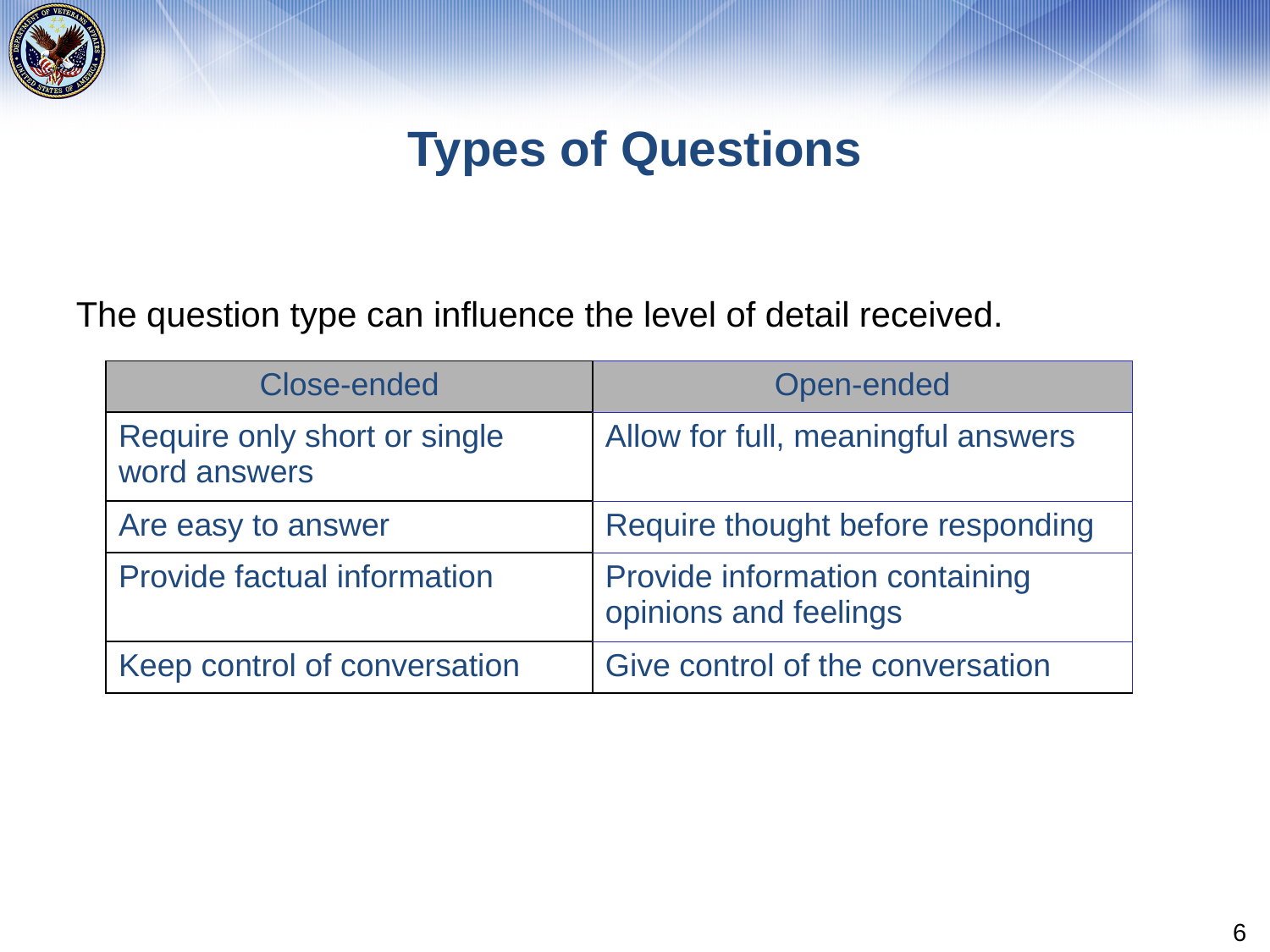

# Types of Questions
The question type can influence the level of detail received.

| Close-ended | Open-ended |
| --- | --- |
| Require only short or single word answers | Allow for full, meaningful answers |
| Are easy to answer | Require thought before responding |
| Provide factual information | Provide information containing opinions and feelings |
| Keep control of conversation | Give control of the conversation |
6